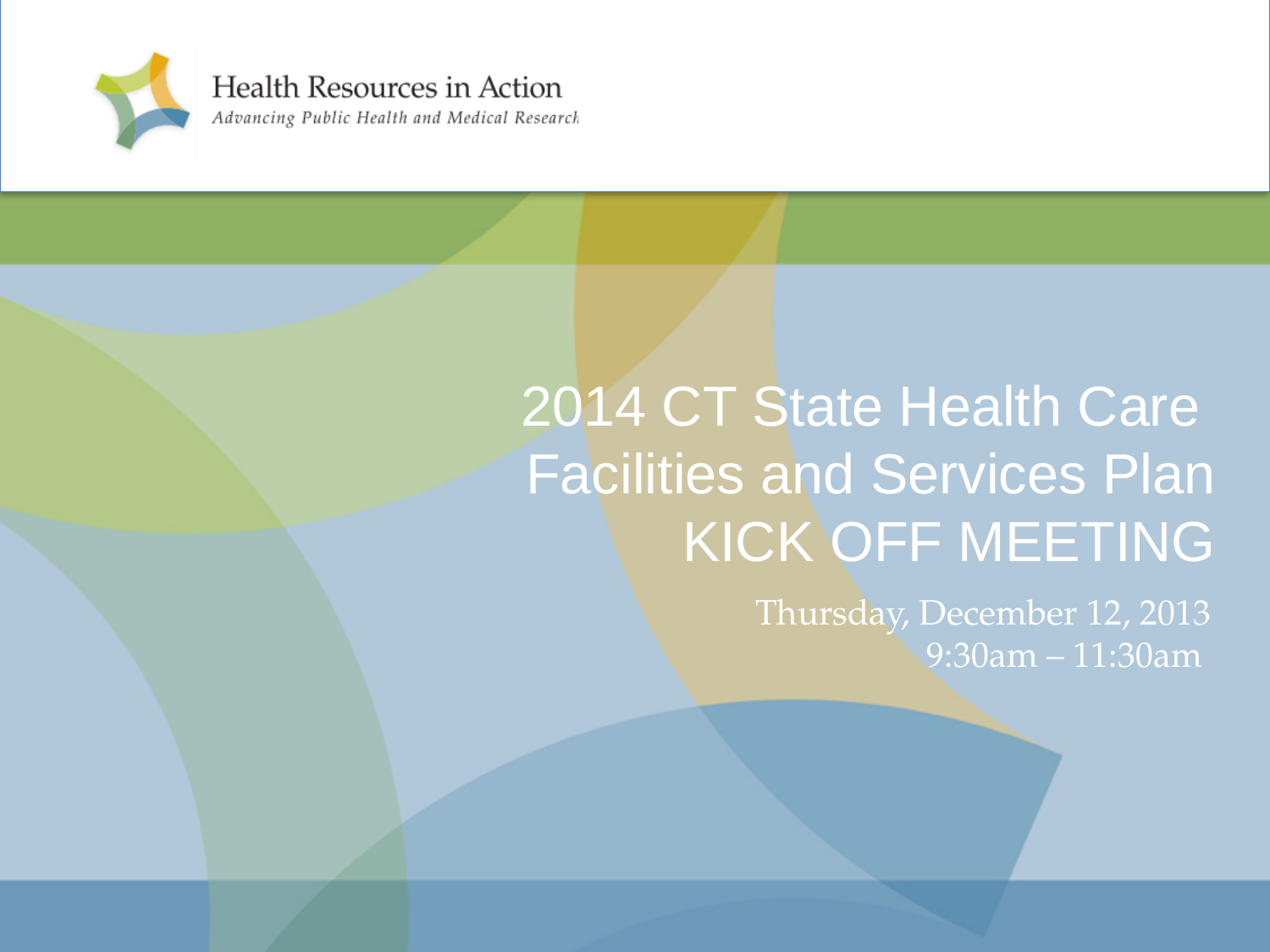

# 2014 CT State Health Care Facilities and Services Plan KICK OFF MEETING
Thursday, December 12, 2013
9:30am – 11:30am